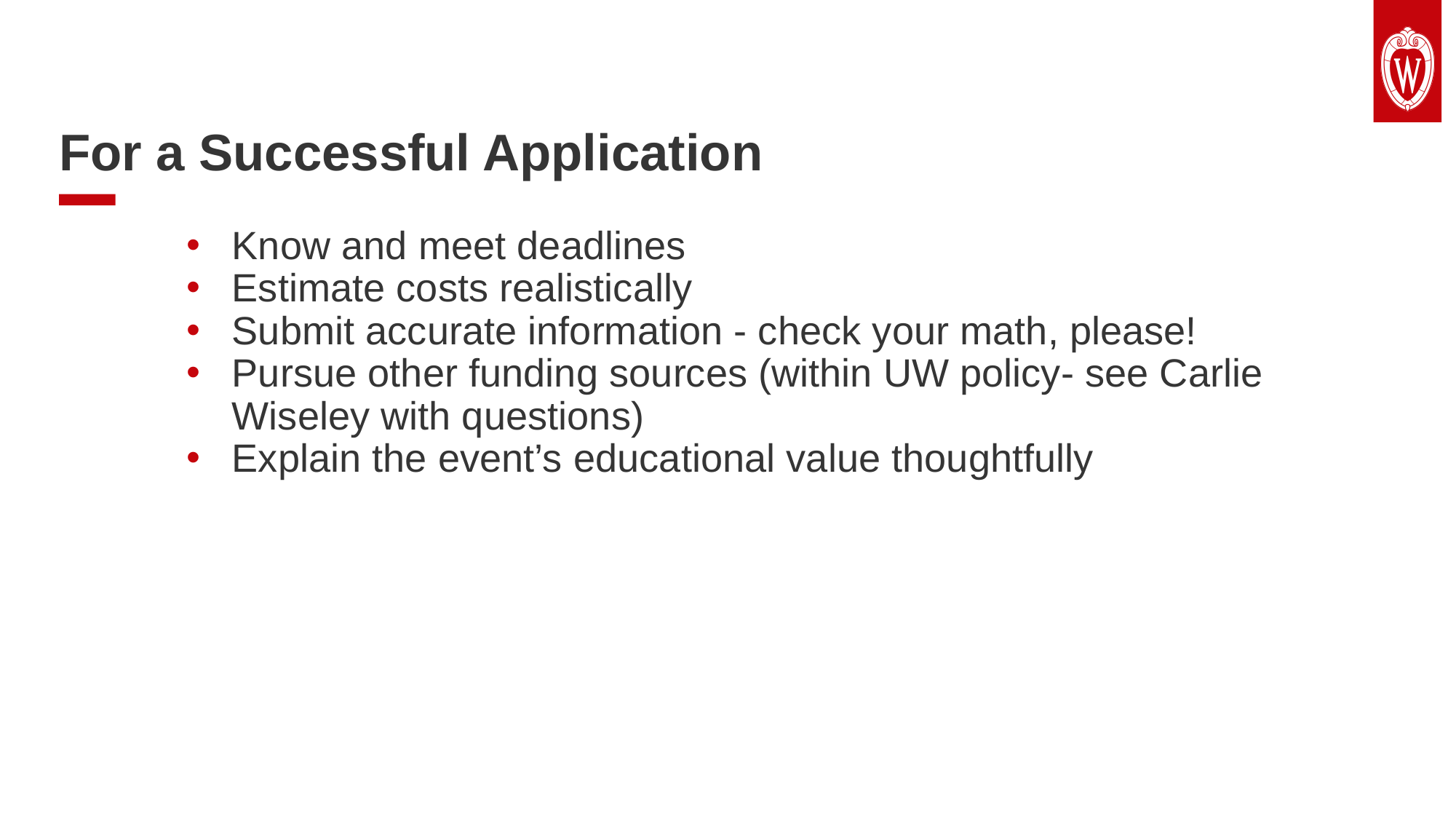

# For a Successful Application
Know and meet deadlines
Estimate costs realistically
Submit accurate information - check your math, please!
Pursue other funding sources (within UW policy- see Carlie Wiseley with questions)
Explain the event’s educational value thoughtfully